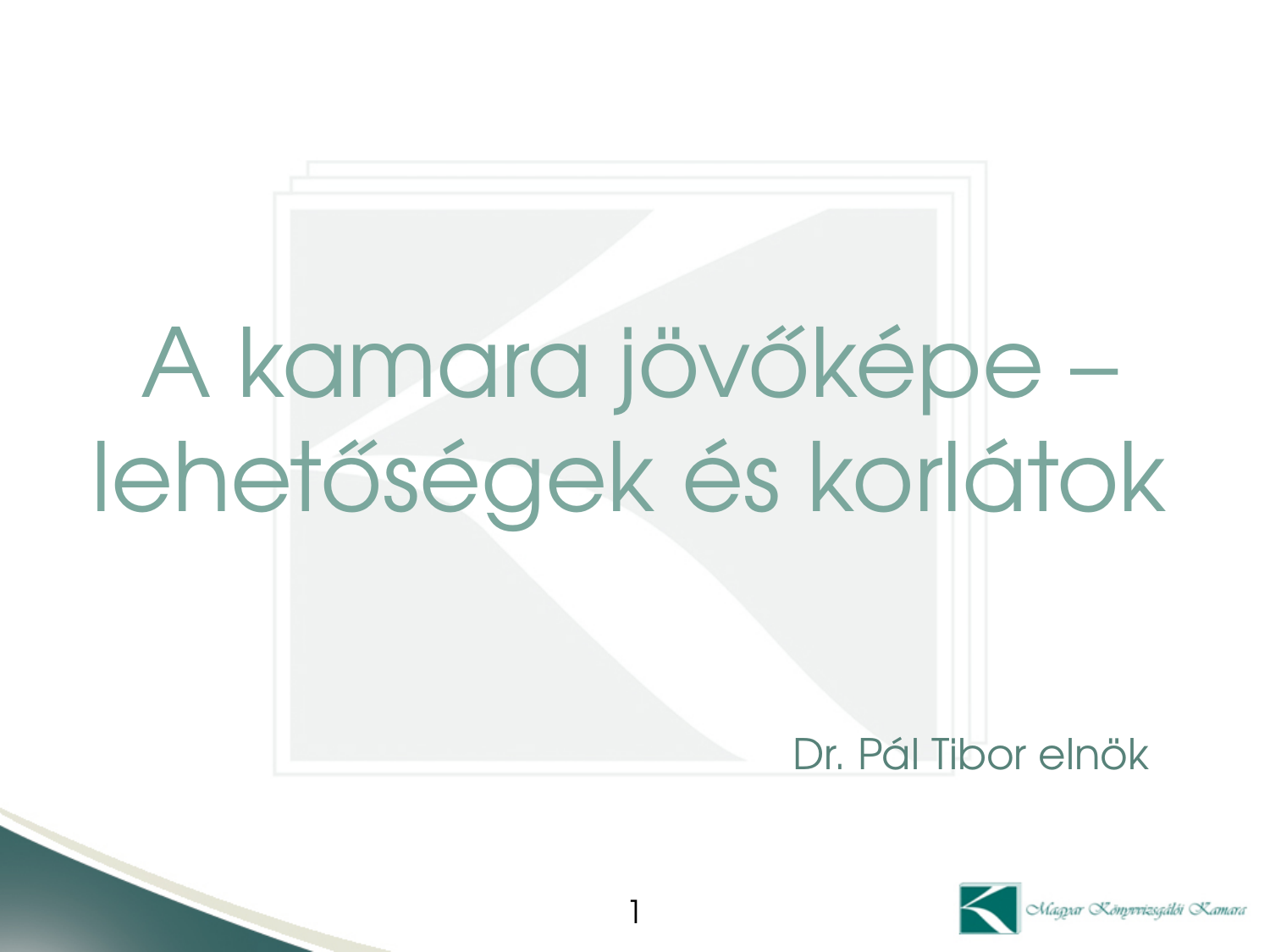

# A kamara jövőképe – lehetőségek és korlátok

					       Dr. Pál Tibor elnök
1